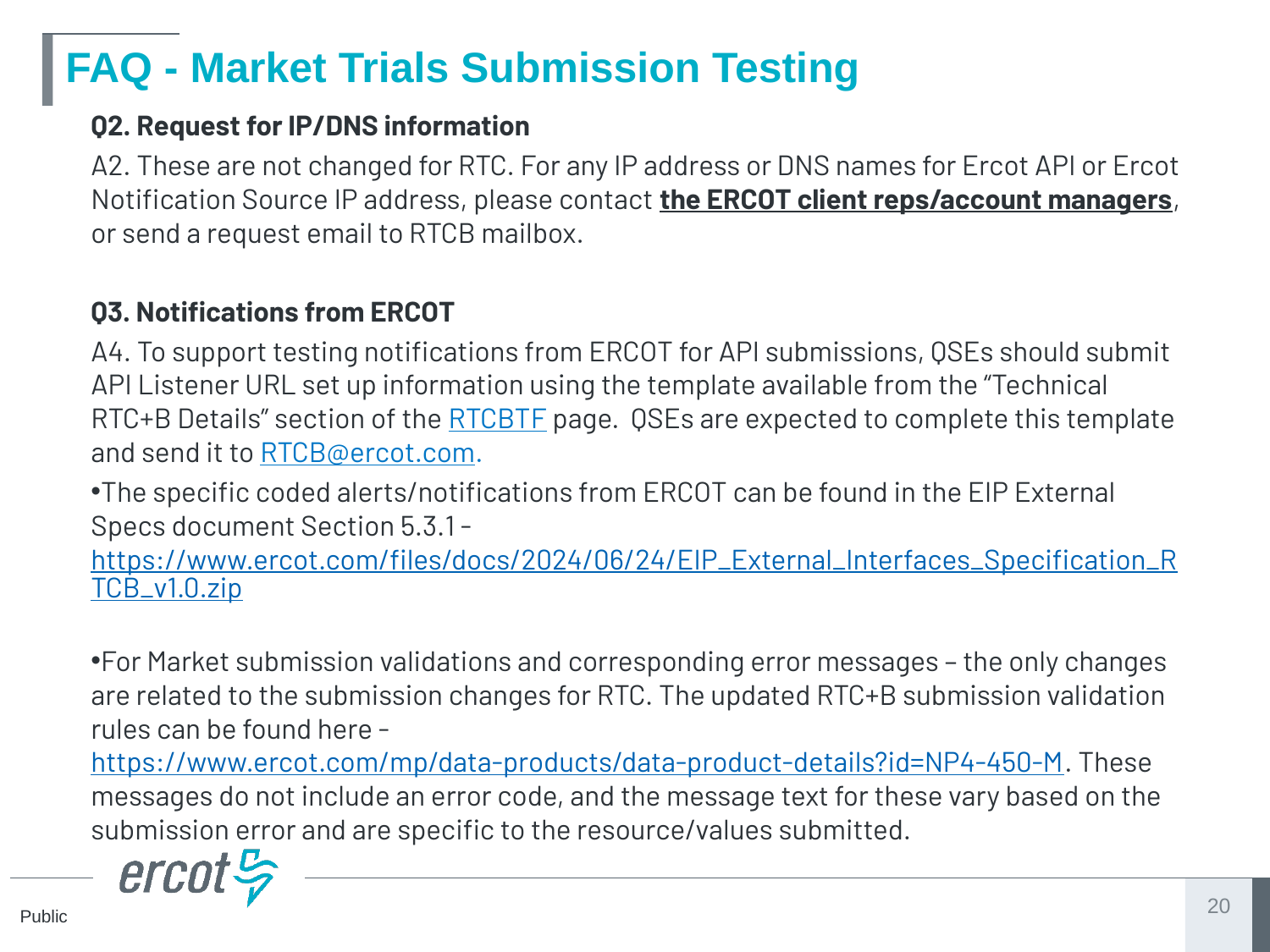

# FAQ - Market Trials Submission Testing
Q2. Request for IP/DNS information
A2. These are not changed for RTC. For any IP address or DNS names for Ercot API or Ercot Notification Source IP address, please contact the ERCOT client reps/account managers, or send a request email to RTCB mailbox.

Q3. Notifications from ERCOT
A4. To support testing notifications from ERCOT for API submissions, QSEs should submit API Listener URL set up information using the template available from the “Technical RTC+B Details” section of the RTCBTF page.  QSEs are expected to complete this template and send it to RTCB@ercot.com.
The specific coded alerts/notifications from ERCOT can be found in the EIP External Specs document Section 5.3.1 - https://www.ercot.com/files/docs/2024/06/24/EIP_External_Interfaces_Specification_RTCB_v1.0.zip
For Market submission validations and corresponding error messages – the only changes are related to the submission changes for RTC. The updated RTC+B submission validation rules can be found here - https://www.ercot.com/mp/data-products/data-product-details?id=NP4-450-M. These messages do not include an error code, and the message text for these vary based on the submission error and are specific to the resource/values submitted.

20